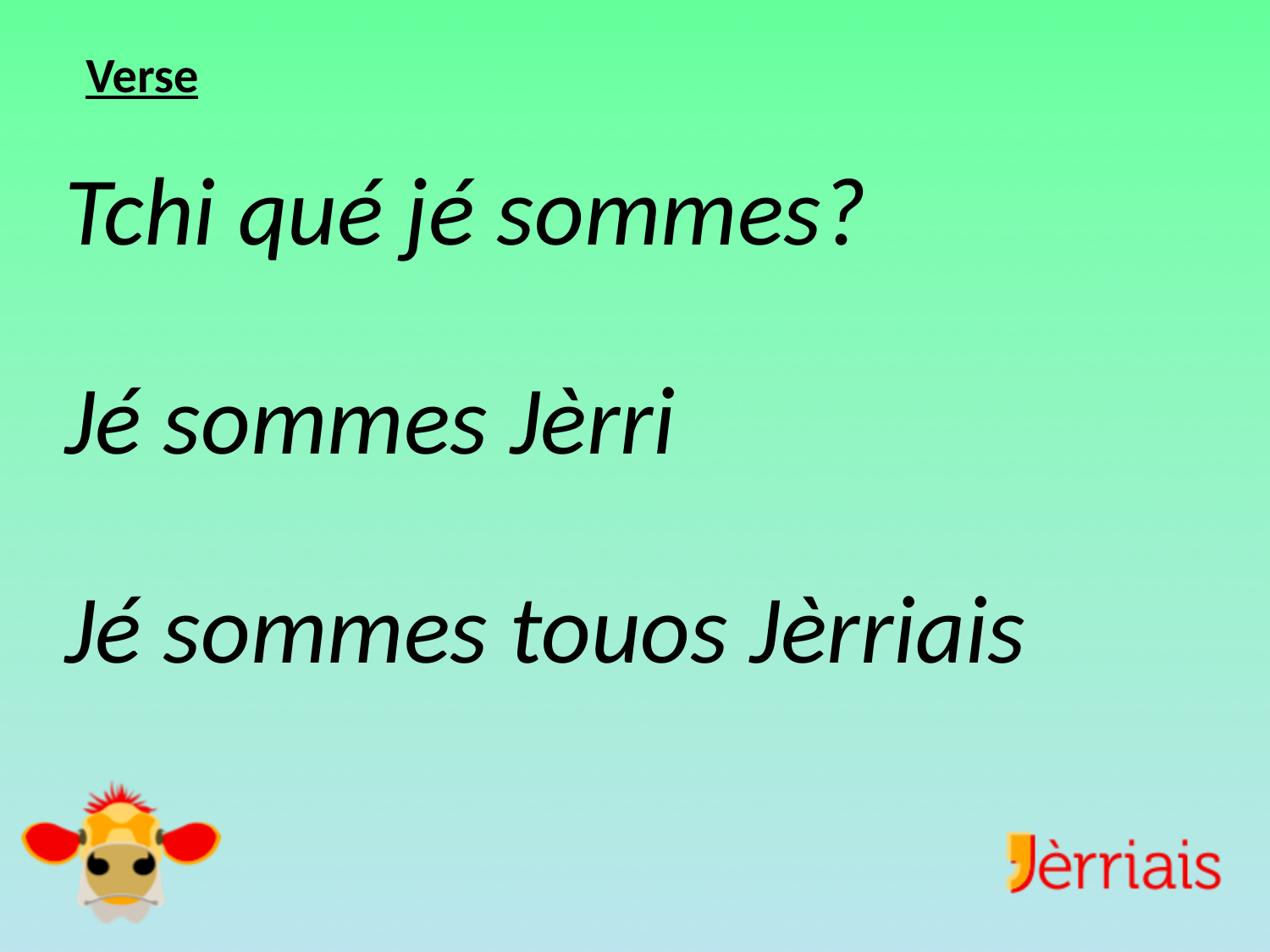

Verse
Tchi qué jé sommes?

Jé sommes Jèrri

Jé sommes touos Jèrriais